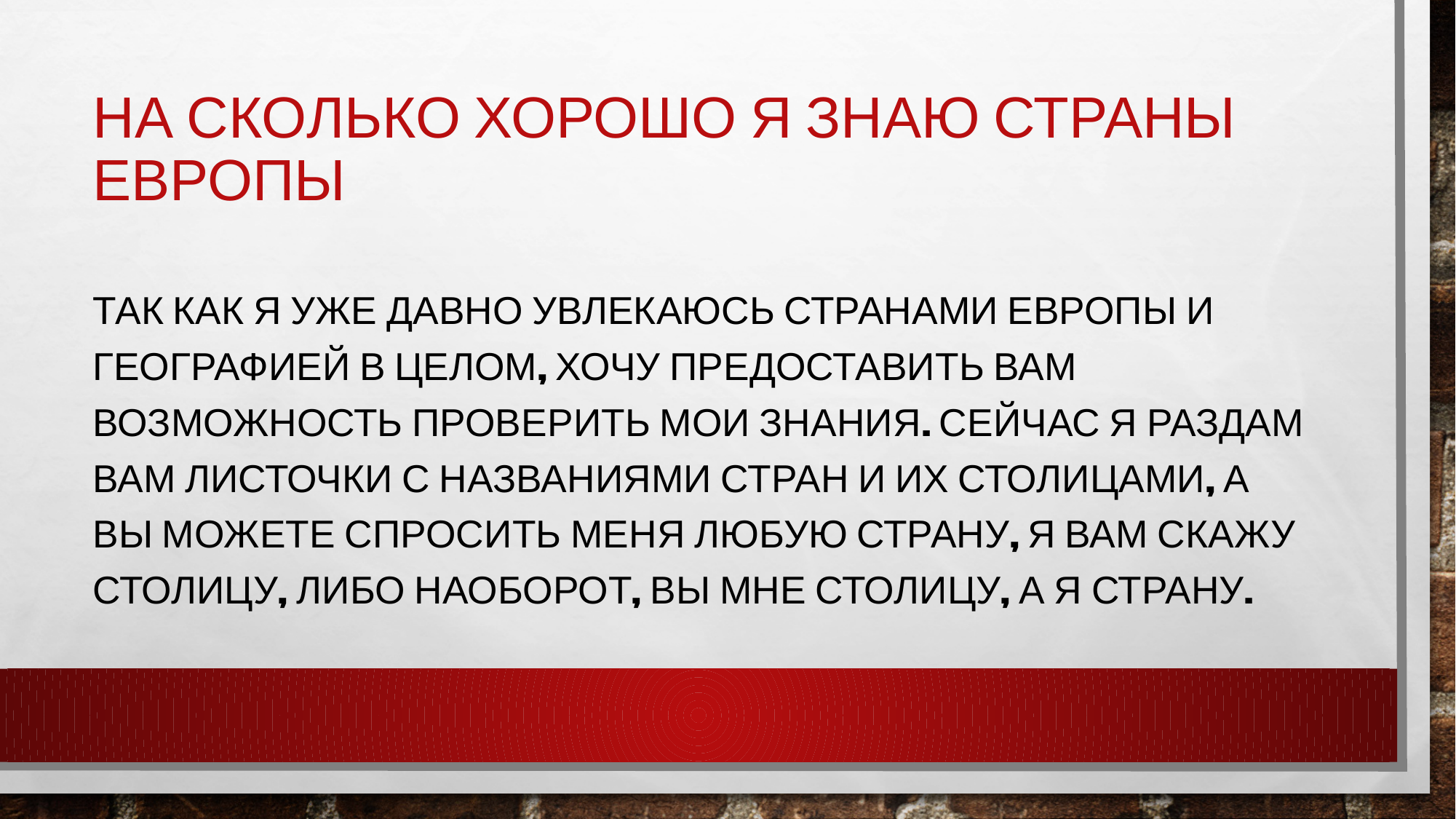

# На сколько хорошо я знаю страны европы
Так как я уже давно увлекаюсь странами европы и географией в целом, хочу предоставить вам возможность проверить мои знания. Сейчас я раздам вам листочки с названиями стран и их столицами, а вы можете спросить меня любую страну, я вам скажу столицу, либо наоборот, вы мне столицу, а я страну.